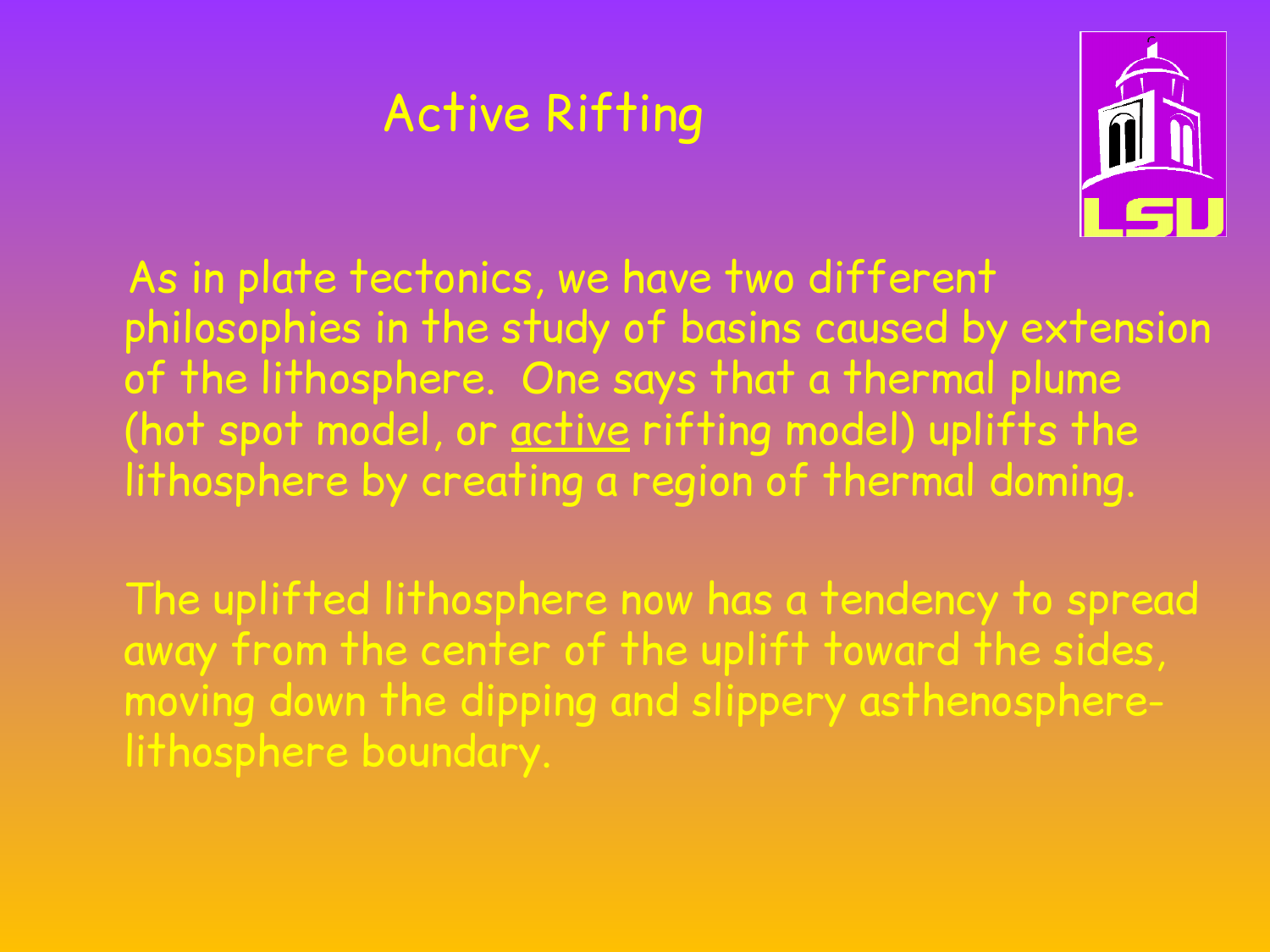

# Active Rifting
    As in plate tectonics, we have two different philosophies in the study of basins caused by extension of the lithosphere.  One says that a thermal plume (hot spot model, or active rifting model) uplifts the lithosphere by creating a region of thermal doming.

	The uplifted lithosphere now has a tendency to spread away from the center of the uplift toward the sides, moving down the dipping and slippery asthenosphere-lithosphere boundary.